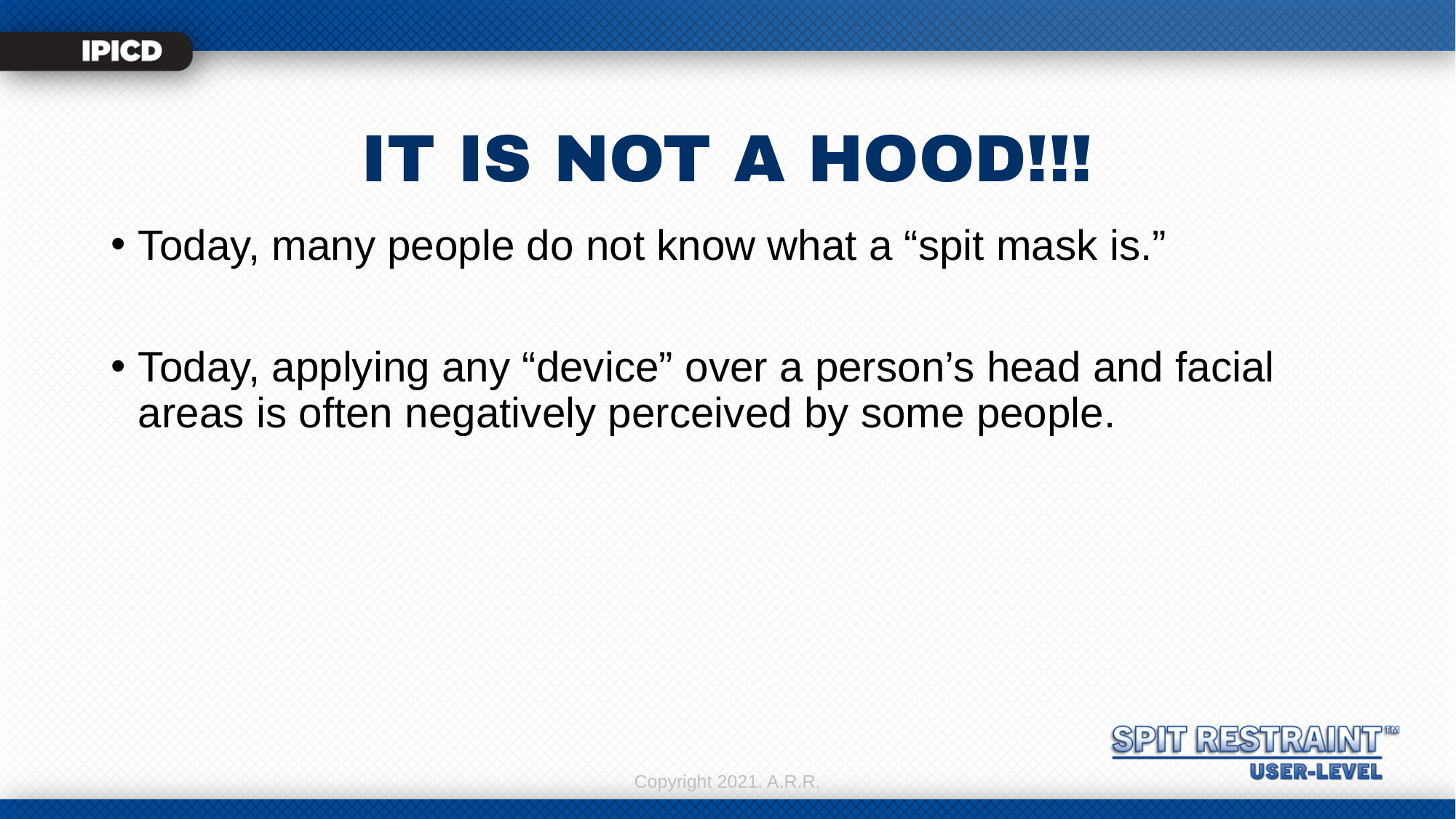

# IT IS NOT A HOOD!!!
Today, many people do not know what a “spit mask is.”

Today, applying any “device” over a person’s head and facial areas is often negatively perceived by some people.